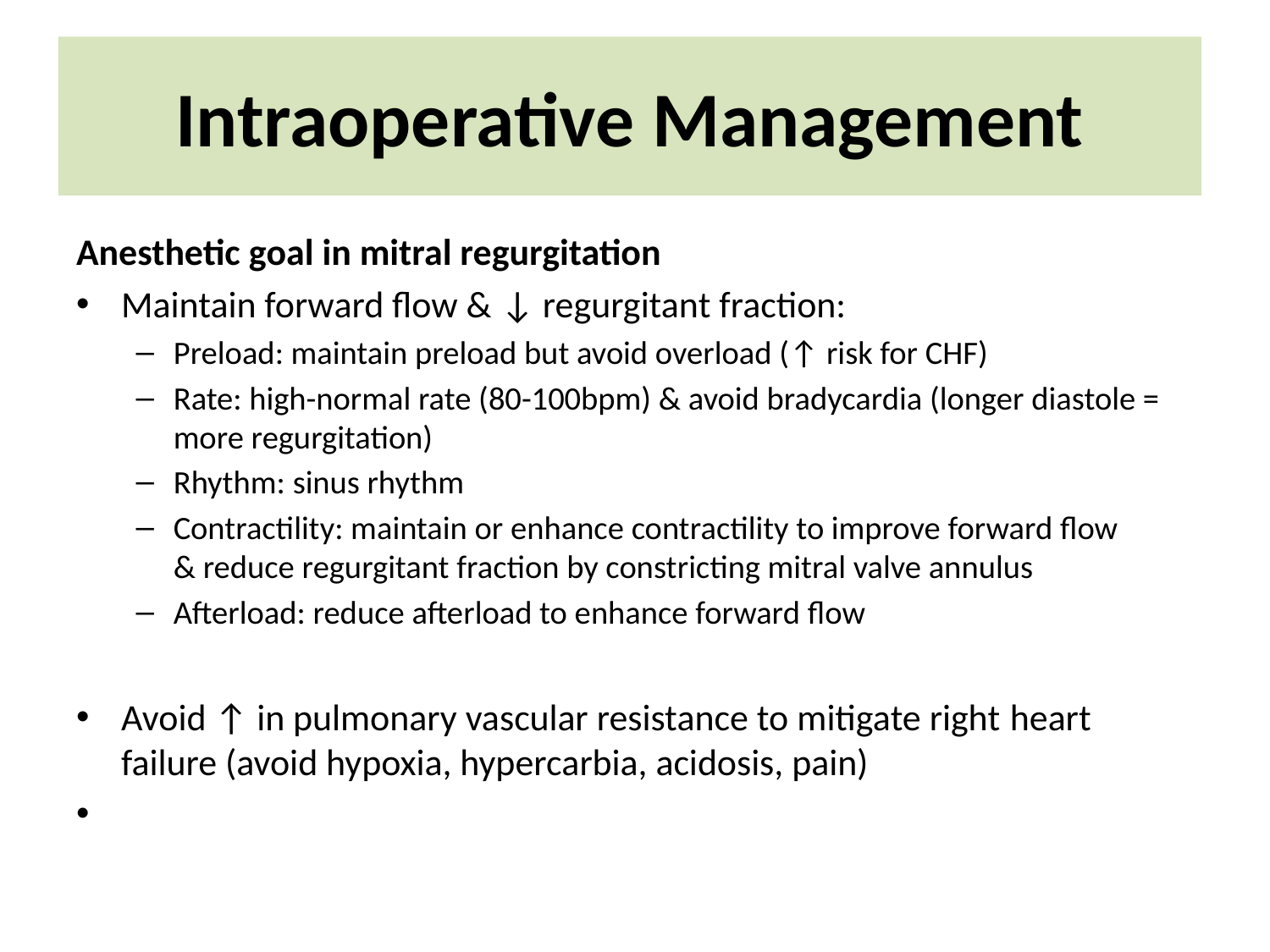

Intraoperative Management
#
Anesthetic goal in mitral regurgitation
Maintain forward flow & ↓ regurgitant fraction:
Preload: maintain preload but avoid overload (↑ risk for CHF)
Rate: high-normal rate (80-100bpm) & avoid bradycardia (longer diastole = more regurgitation)
Rhythm: sinus rhythm
Contractility: maintain or enhance contractility to improve forward flow & reduce regurgitant fraction by constricting mitral valve annulus
Afterload: reduce afterload to enhance forward flow

Avoid ↑ in pulmonary vascular resistance to mitigate right heart failure (avoid hypoxia, hypercarbia, acidosis, pain)